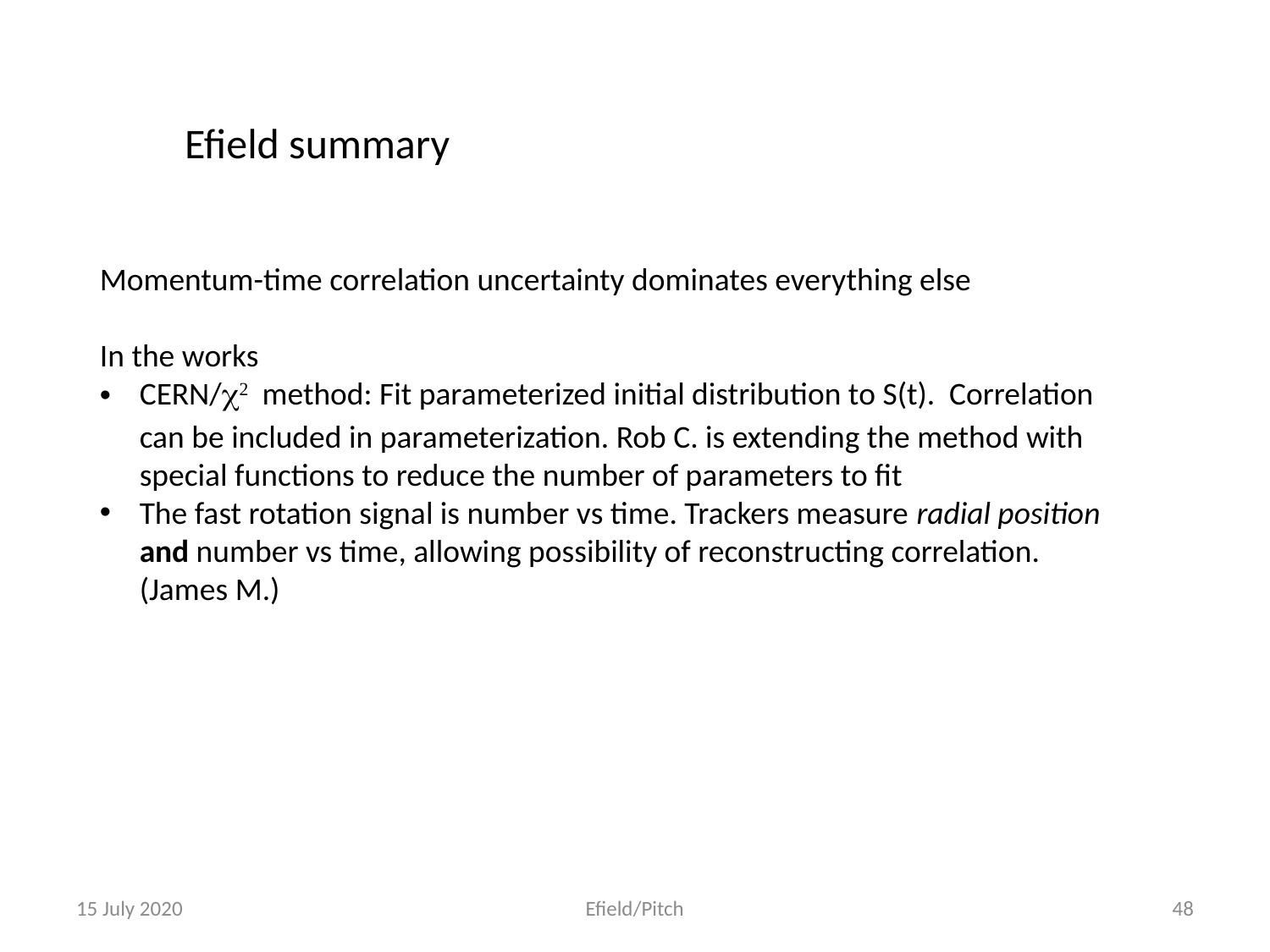

Efield summary
Momentum-time correlation uncertainty dominates everything else

In the works
CERN/χ2  method: Fit parameterized initial distribution to S(t).  Correlation can be included in parameterization. Rob C. is extending the method with special functions to reduce the number of parameters to fit
The fast rotation signal is number vs time. Trackers measure radial position and number vs time, allowing possibility of reconstructing correlation. (James M.)

15 July 2020
Efield/Pitch
48